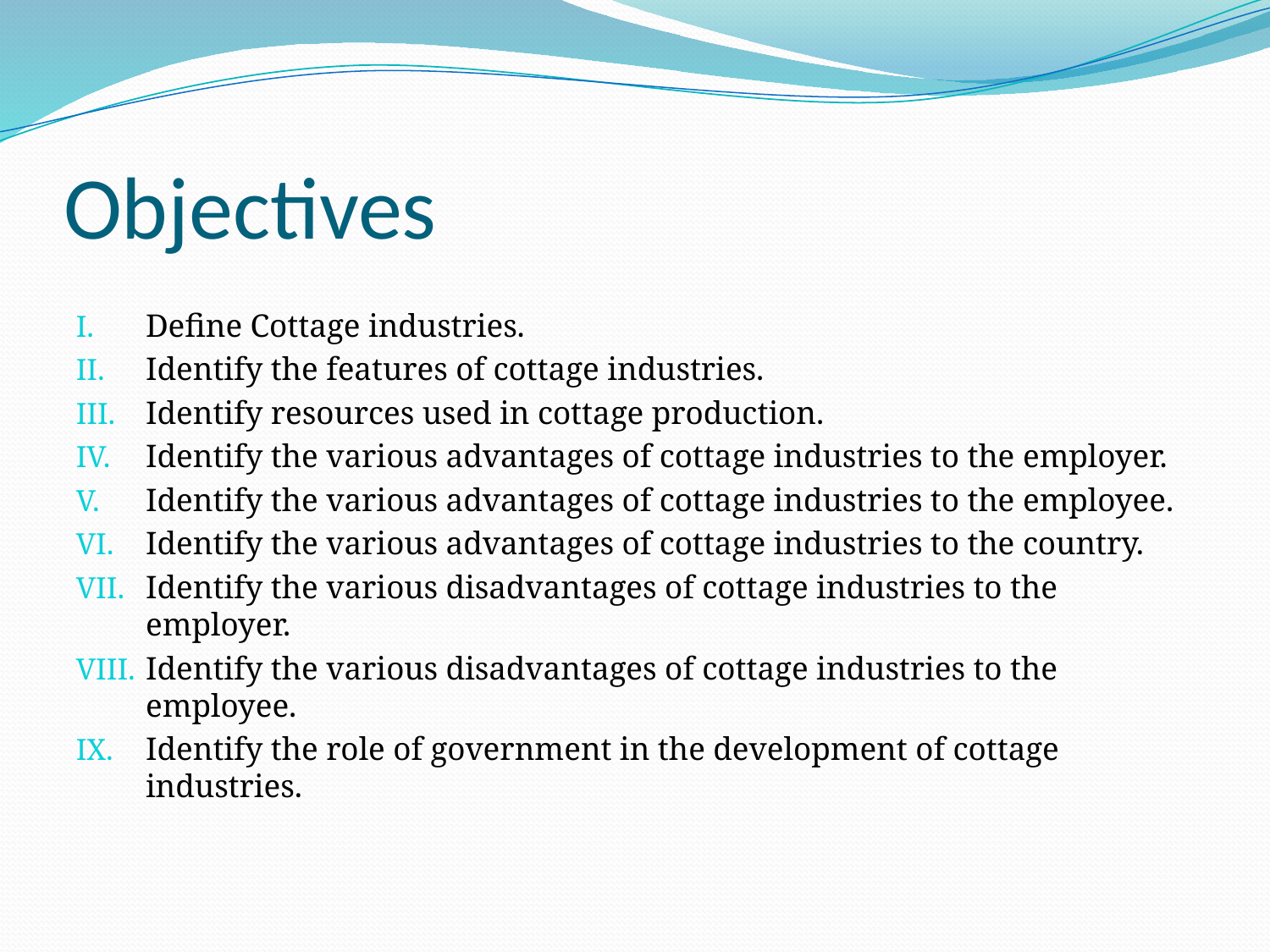

# Objectives

Define Cottage industries.
Identify the features of cottage industries.
Identify resources used in cottage production.
Identify the various advantages of cottage industries to the employer.
Identify the various advantages of cottage industries to the employee.
Identify the various advantages of cottage industries to the country.
Identify the various disadvantages of cottage industries to the employer.
Identify the various disadvantages of cottage industries to the employee.
Identify the role of government in the development of cottage industries.